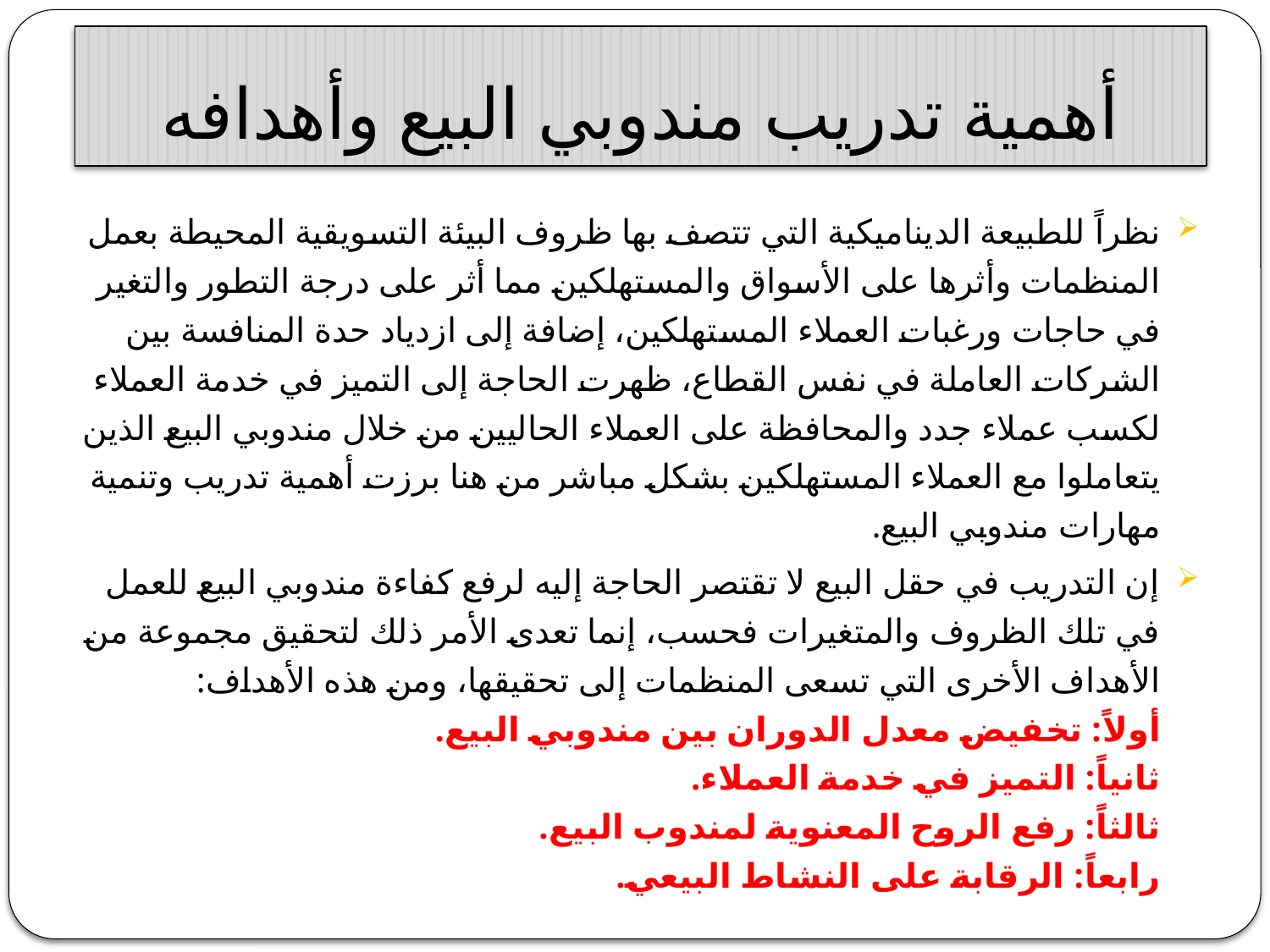

# أهمية تدريب مندوبي البيع وأهدافه
نظراً للطبيعة الديناميكية التي تتصف بها ظروف البيئة التسويقية المحيطة بعمل المنظمات وأثرها على الأسواق والمستهلكين مما أثر على درجة التطور والتغير في حاجات ورغبات العملاء المستهلكين، إضافة إلى ازدياد حدة المنافسة بين الشركات العاملة في نفس القطاع، ظهرت الحاجة إلى التميز في خدمة العملاء لكسب عملاء جدد والمحافظة على العملاء الحاليين من خلال مندوبي البيع الذين يتعاملوا مع العملاء المستهلكين بشكل مباشر من هنا برزت أهمية تدريب وتنمية مهارات مندوبي البيع.
إن التدريب في حقل البيع لا تقتصر الحاجة إليه لرفع كفاءة مندوبي البيع للعمل في تلك الظروف والمتغيرات فحسب، إنما تعدى الأمر ذلك لتحقيق مجموعة من الأهداف الأخرى التي تسعى المنظمات إلى تحقيقها، ومن هذه الأهداف:
أولاً: تخفيض معدل الدوران بين مندوبي البيع.
ثانياً: التميز في خدمة العملاء.
ثالثاً: رفع الروح المعنوية لمندوب البيع.
رابعاً: الرقابة على النشاط البيعي.